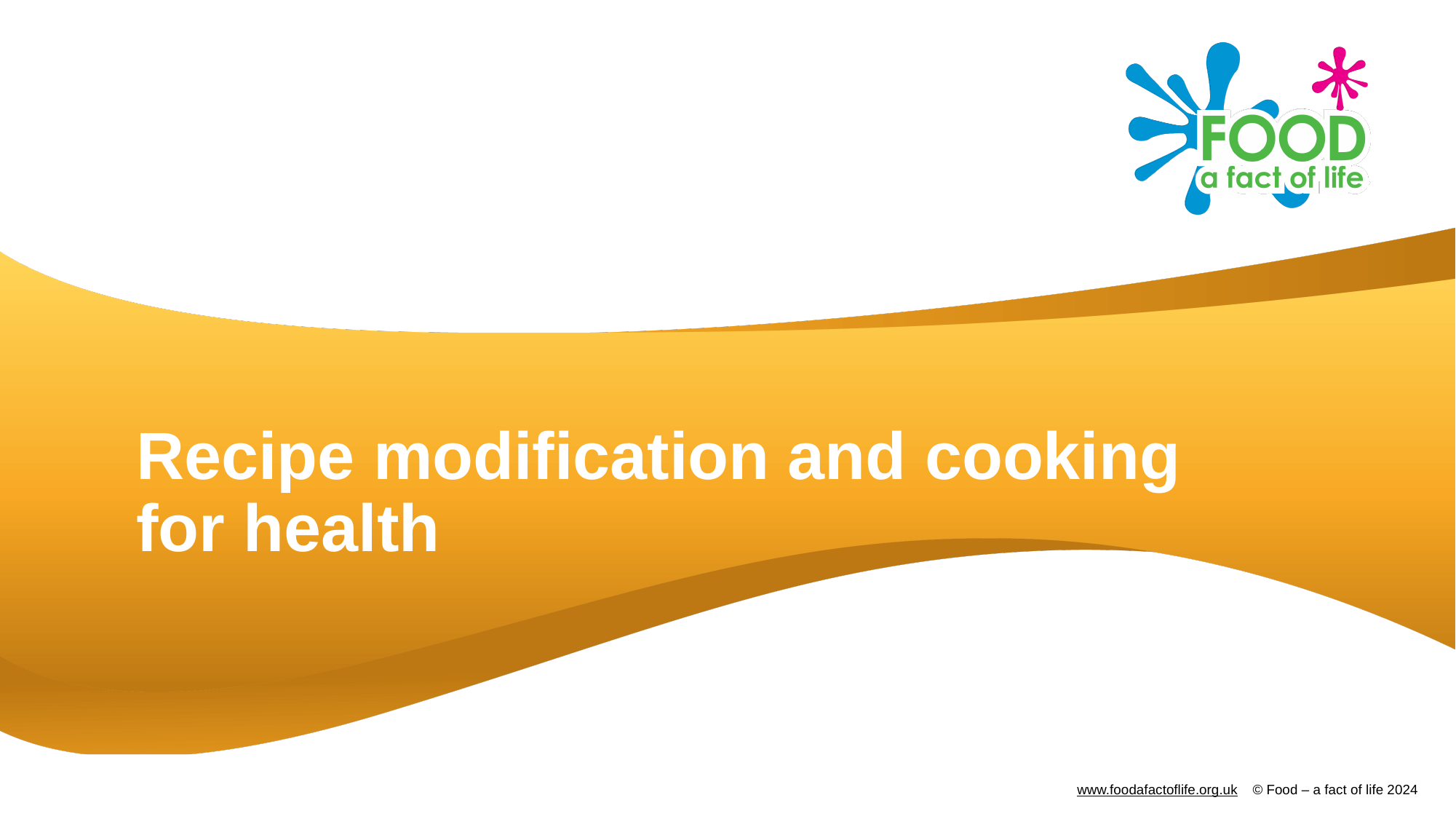

# Recipe modification and cooking for health